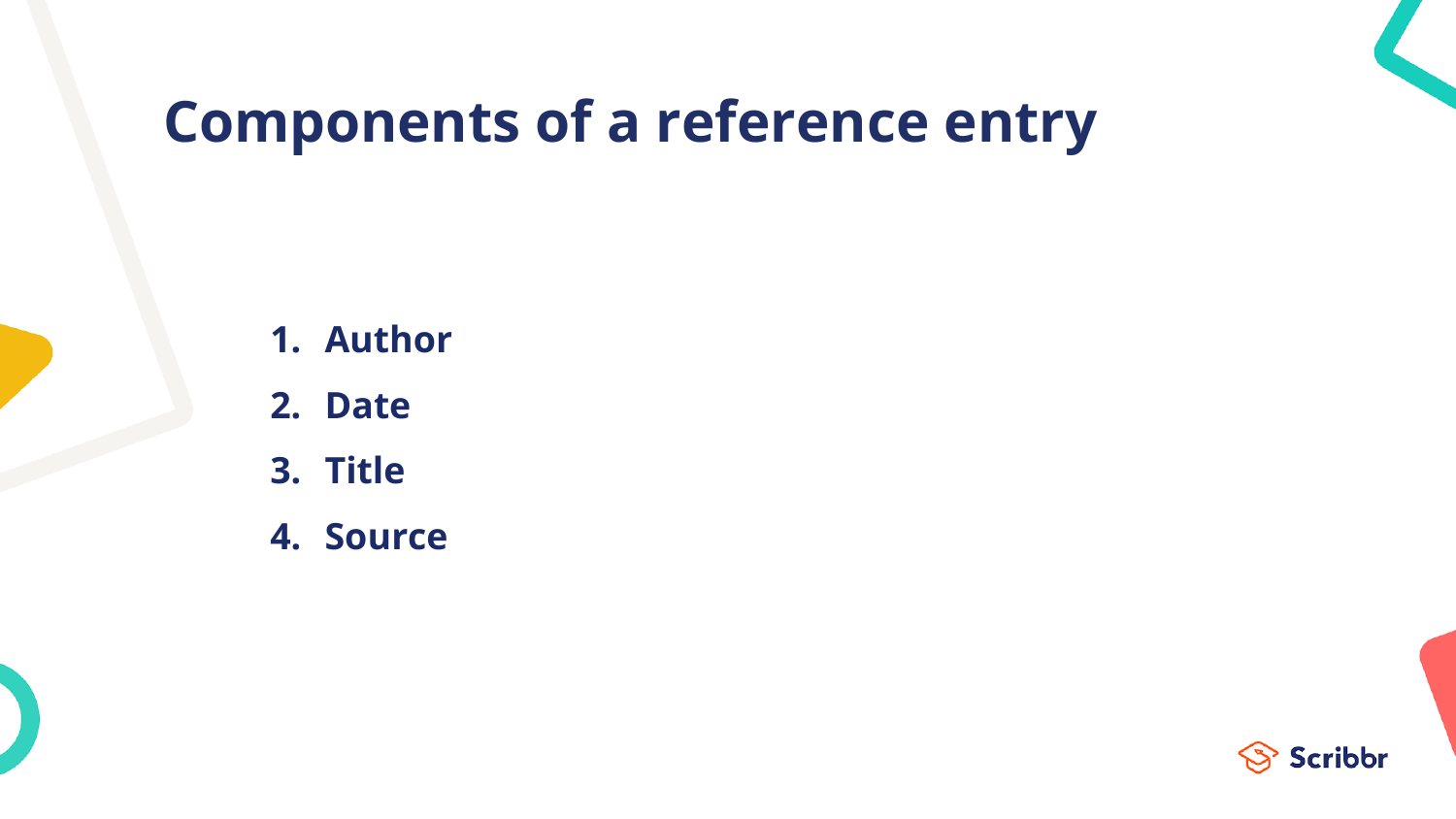

# Components of a reference entry
Author
Date
Title
Source